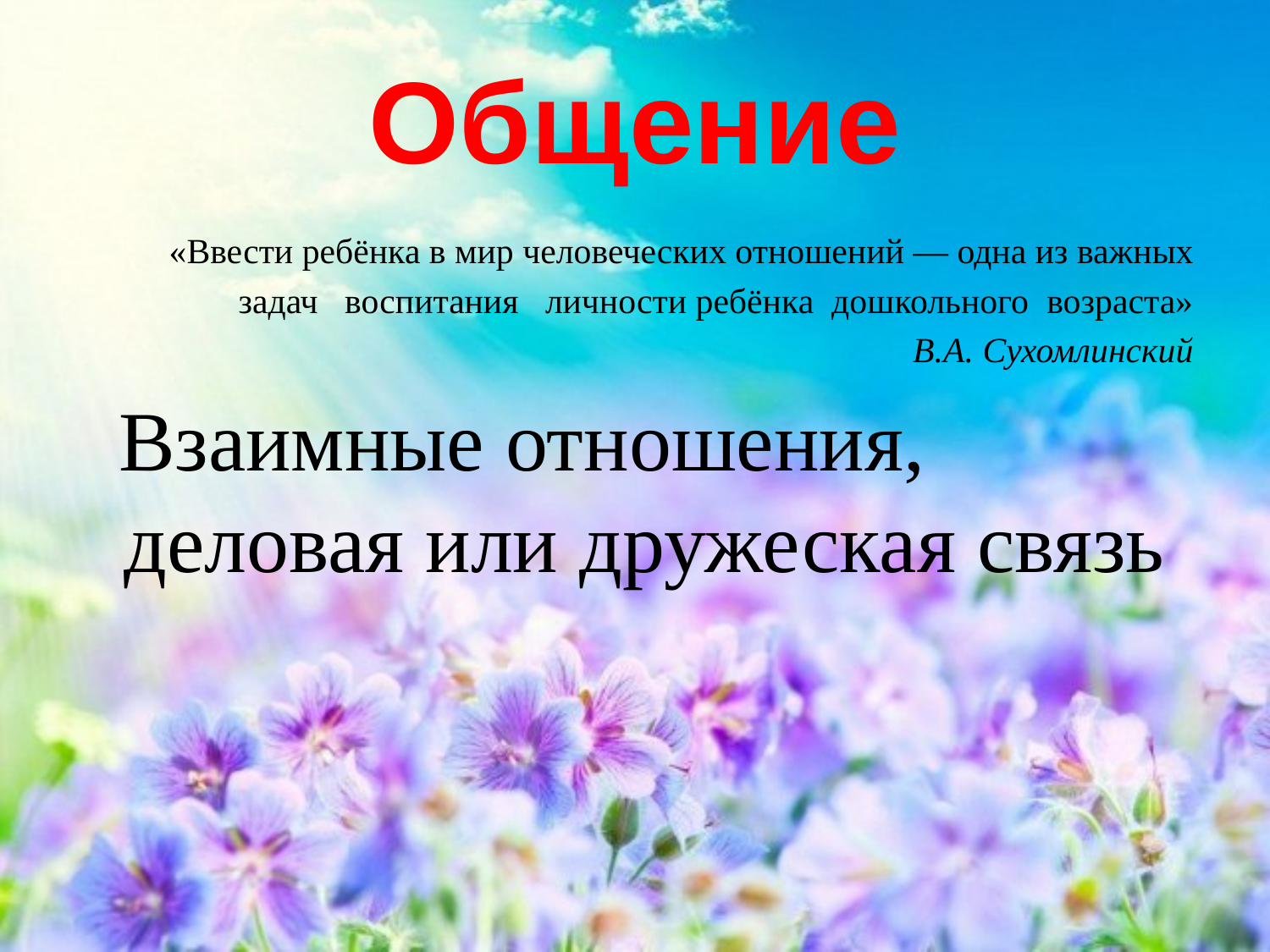

# Общение
«Ввести ребёнка в мир человеческих отношений — одна из важных
 задач   воспитания   личности ребёнка  дошкольного  возраста»
                            В.А. Сухомлинский
  Взаимные отношения, деловая или дружеская связь